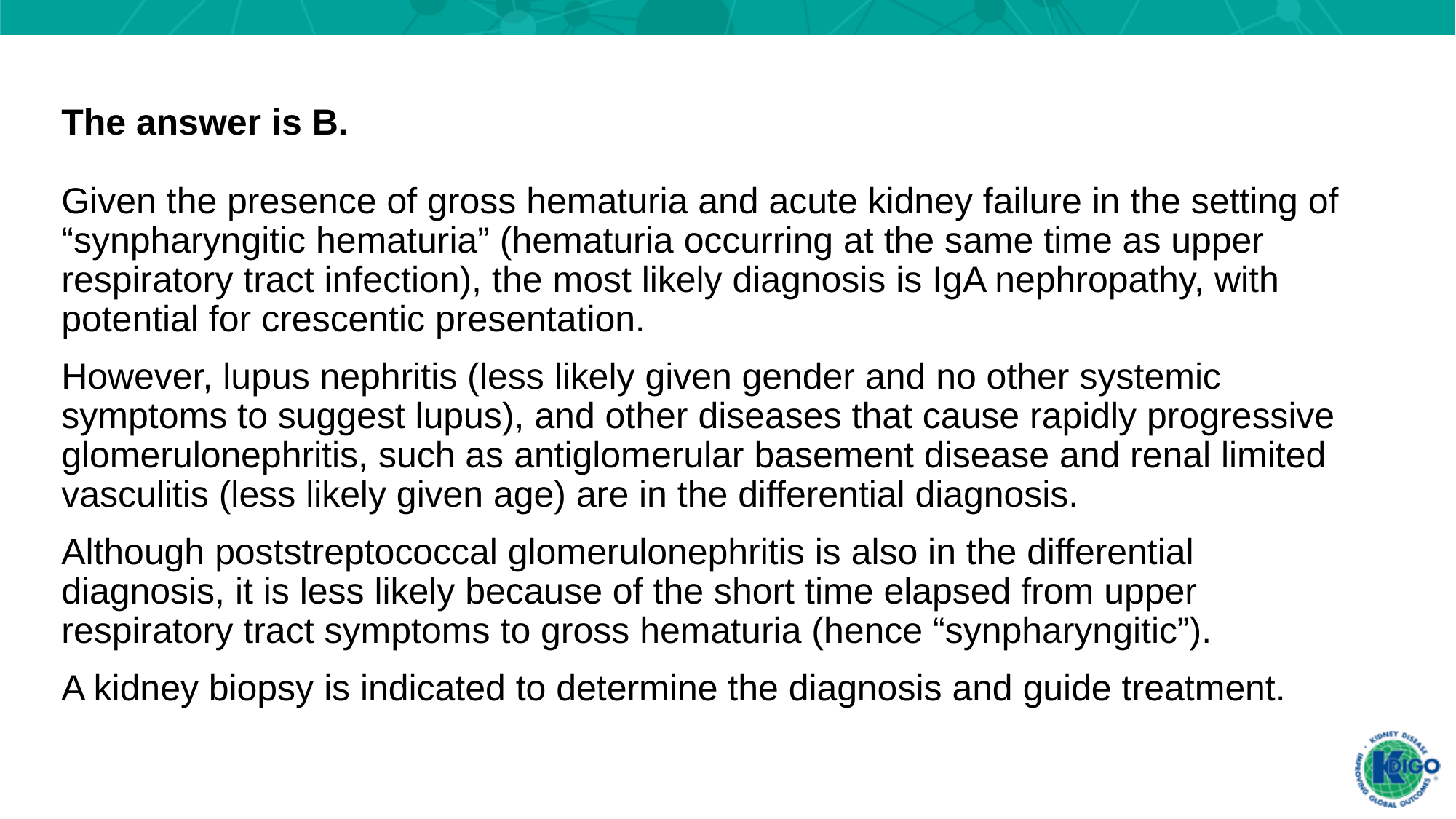

The answer is B.

Given the presence of gross hematuria and acute kidney failure in the setting of “synpharyngitic hematuria” (hematuria occurring at the same time as upper respiratory tract infection), the most likely diagnosis is IgA nephropathy, with potential for crescentic presentation.
However, lupus nephritis (less likely given gender and no other systemic symptoms to suggest lupus), and other diseases that cause rapidly progressive glomerulonephritis, such as antiglomerular basement disease and renal limited vasculitis (less likely given age) are in the differential diagnosis.
Although poststreptococcal glomerulonephritis is also in the differential diagnosis, it is less likely because of the short time elapsed from upper respiratory tract symptoms to gross hematuria (hence “synpharyngitic”).
A kidney biopsy is indicated to determine the diagnosis and guide treatment.